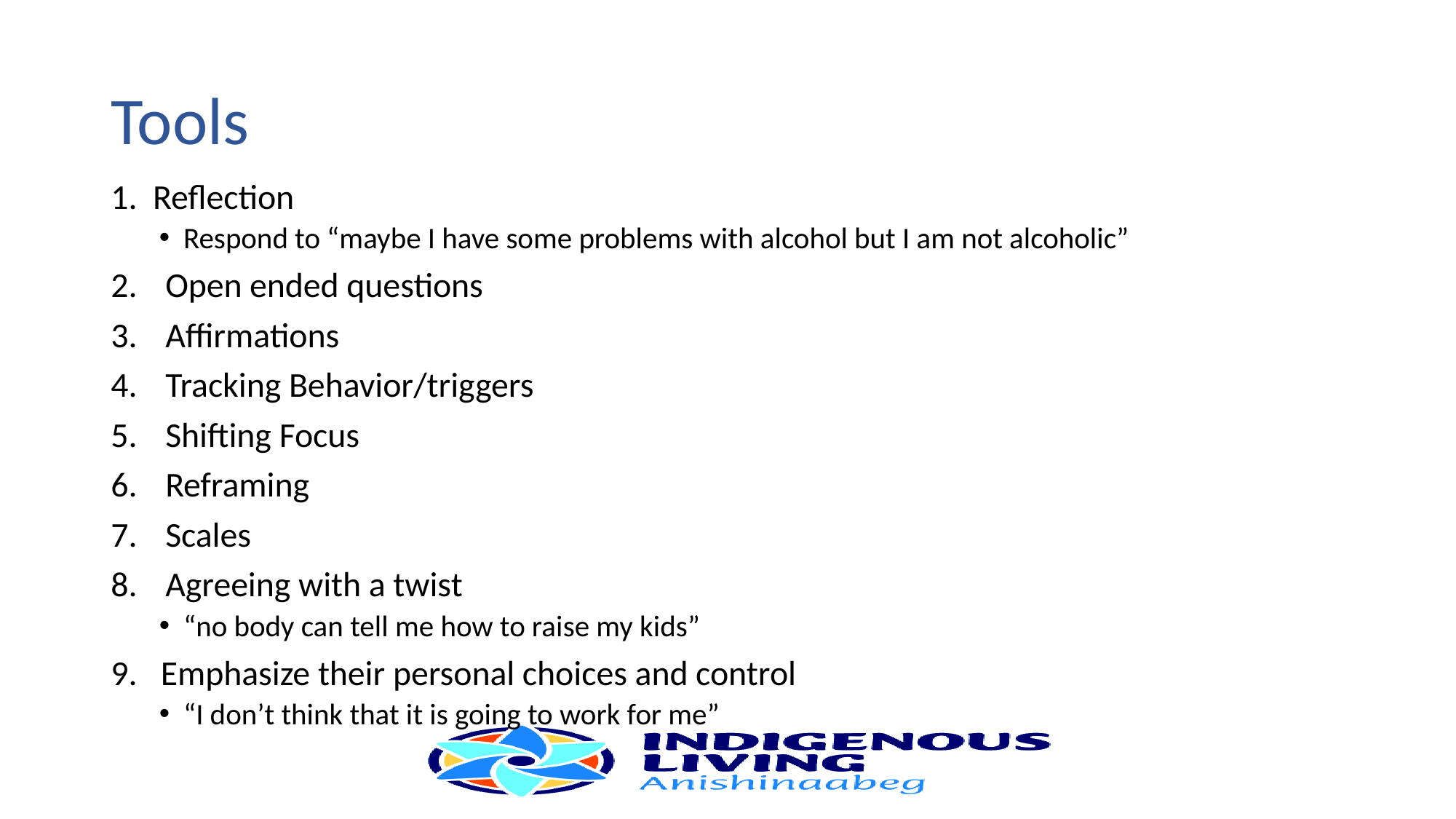

# Tools
1.  Reflection
Respond to “maybe I have some problems with alcohol but I am not alcoholic”
Open ended questions
Affirmations
Tracking Behavior/triggers
Shifting Focus
Reframing
Scales
Agreeing with a twist
“no body can tell me how to raise my kids”
9.   Emphasize their personal choices and control
“I don’t think that it is going to work for me”